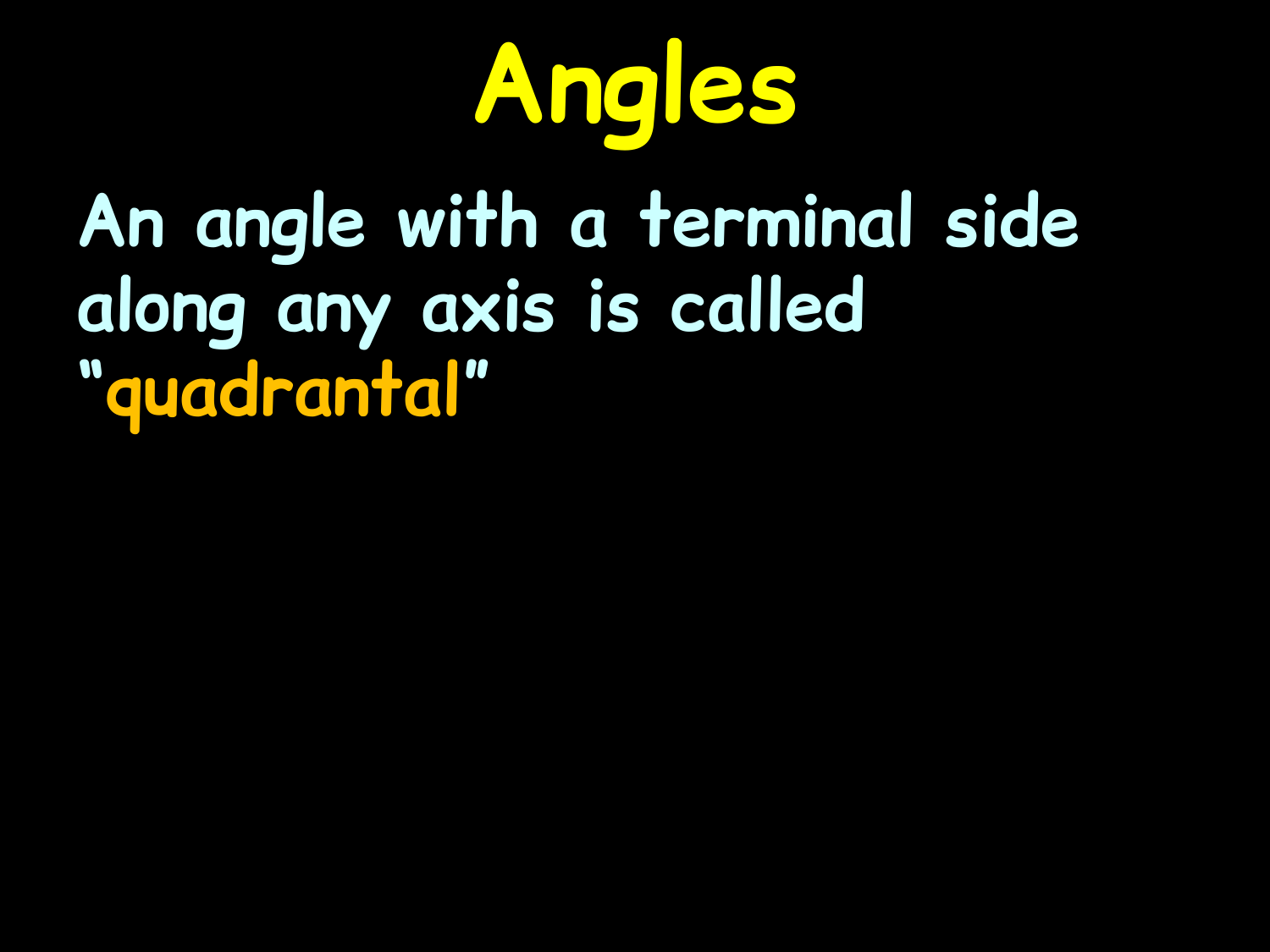

# Angles
An angle with a terminal side along any axis is called “quadrantal”